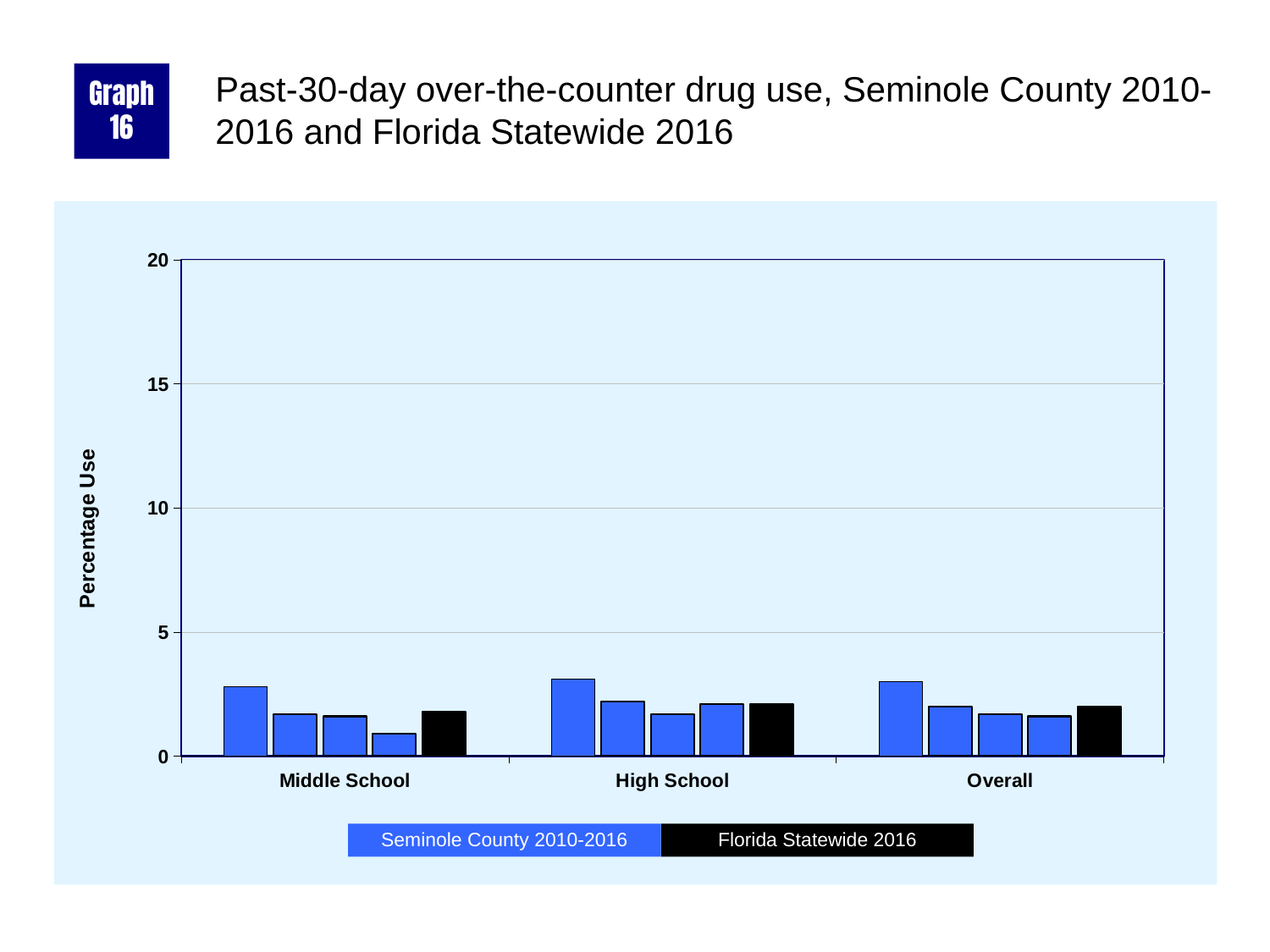

Graph 16
Past-30-day over-the-counter drug use, Seminole County 2010-2016 and Florida Statewide 2016

### Chart

| Category | County 2010 | County 2012 | County 2014 | County 2016 | Florida 2016 |
|---|---|---|---|---|---|
|  | 2.8 | 1.7 | 1.6 | 0.9 | 1.8 |
|  | 3.1 | 2.2 | 1.7 | 2.1 | 2.1 |
|  | 3.0 | 2.0 | 1.7 | 1.6 | 2.0 |
Florida Statewide 2016
Seminole County 2010-2016